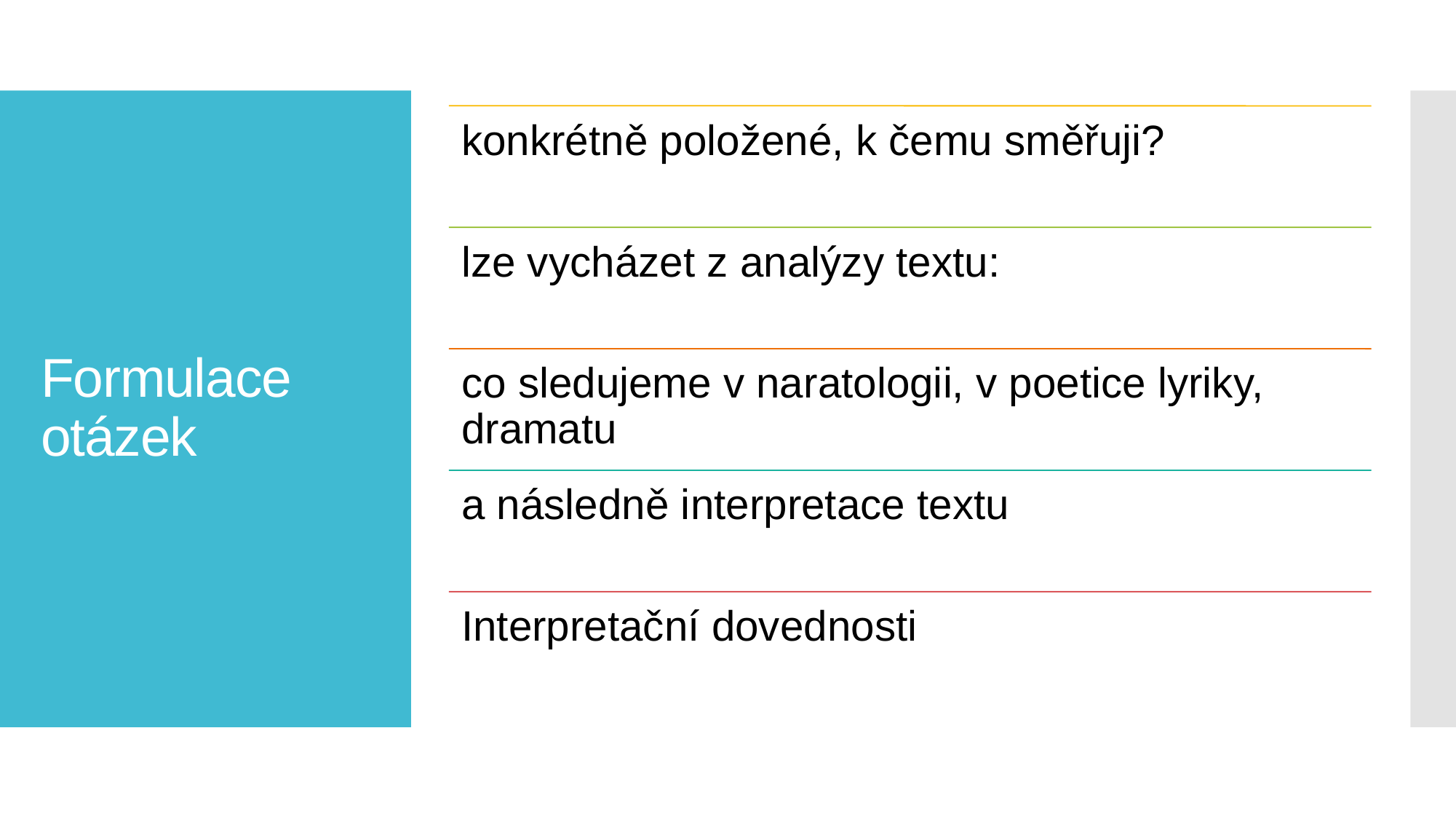

konkrétně položené, k čemu směřuji?
lze vycházet z analýzy textu:
co sledujeme v naratologii, v poetice lyriky,  dramatu
a následně interpretace textu
Interpretační dovednosti
# Formulace otázek